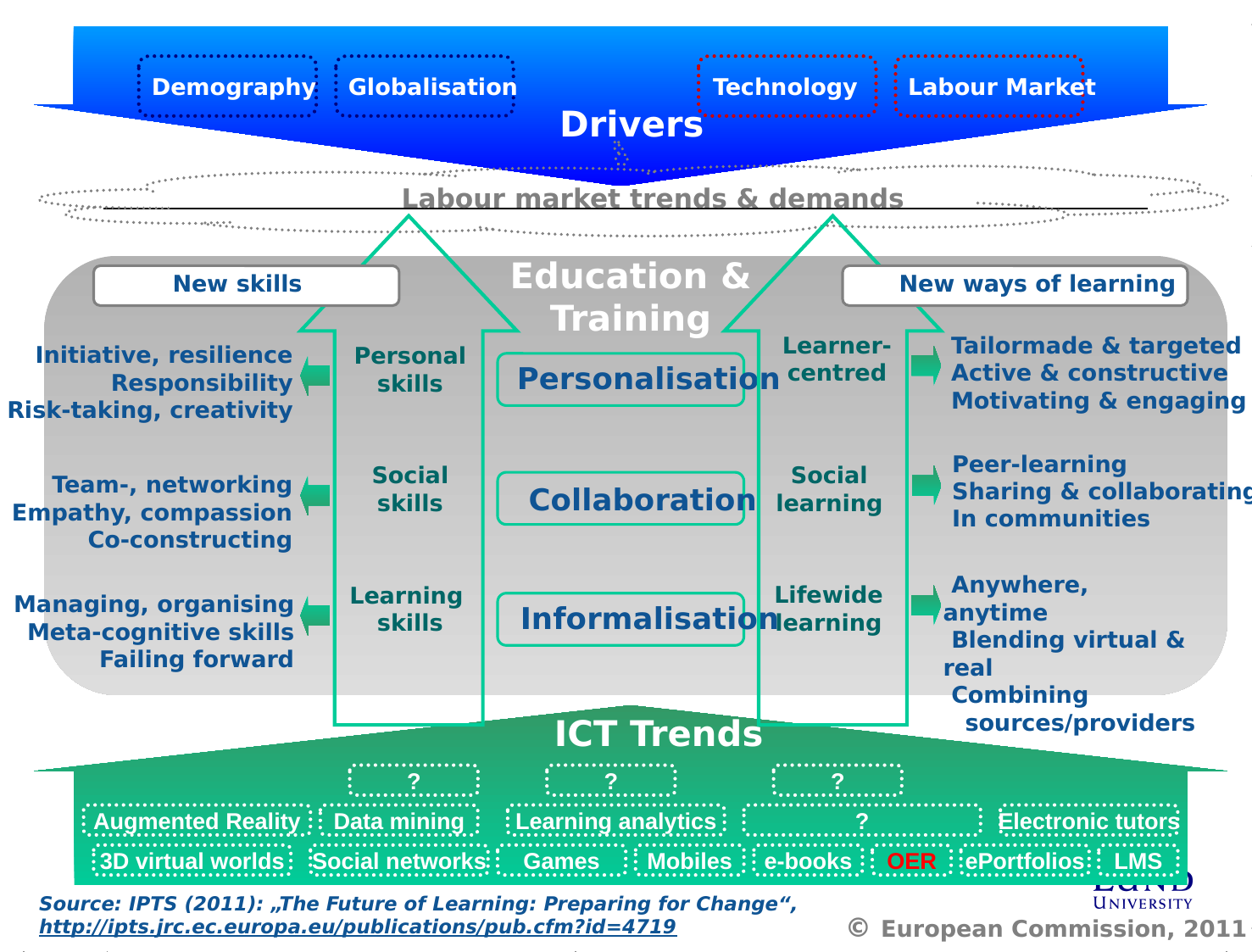

Demography
Globalisation
Technology
Labour Market
Drivers

Labour market trends & demands

Education & Training

New skills
New ways of learning

Learner-
centred
 Tailormade & targeted
 Active & constructive
 Motivating & engaging
 Initiative, resilience
Responsibility
Risk-taking, creativity
Personal skills

Personalisation

 Peer-learning
 Sharing & collaborating
 In communities
Social skills
Social
learning
Team-, networking
Empathy, compassion
Co-constructing

Collaboration

 Anywhere, anytime
 Blending virtual & real
 Combining
sources/providers
Lifewide
learning
Learning  skills
 Managing, organising
Meta-cognitive skills
Failing forward

Informalisation

ICT Trends
?
?
?
Augmented Reality
Data mining
Learning analytics
?
Electronic tutors
3D virtual worlds
Social networks
Games
Mobiles
e-books
OER
ePortfolios
LMS
Source: IPTS (2011): „The Future of Learning: Preparing for Change“,
http://ipts.jrc.ec.europa.eu/publications/pub.cfm?id=4719

© European Commission, 2011